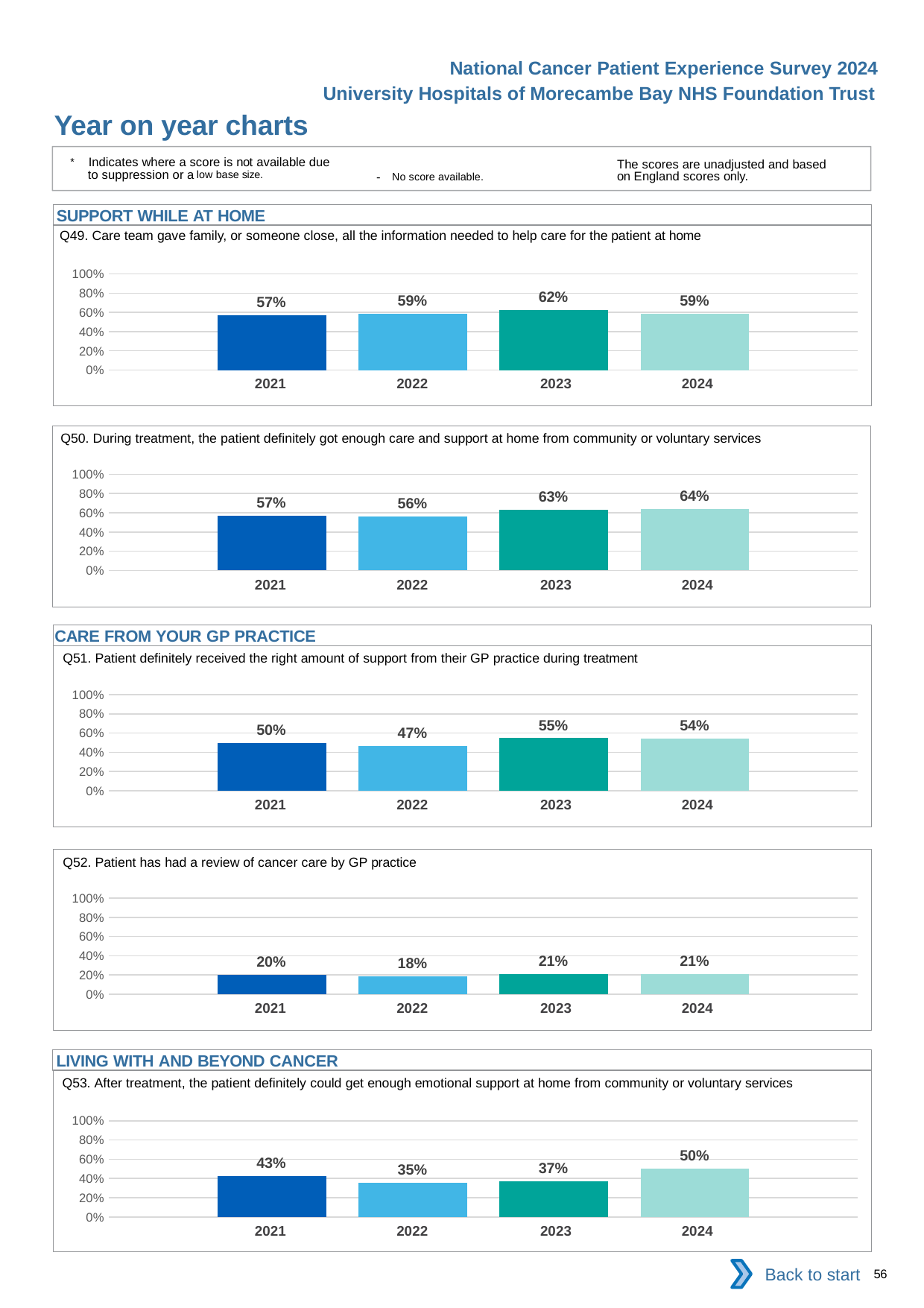

National Cancer Patient Experience Survey 2024
University Hospitals of Morecambe Bay NHS Foundation Trust
Year on year charts

*  Indicates where a score is not available due to suppression or a low base size.
The scores are unadjusted and based on England scores only.
- No score available.
SUPPORT WHILE AT HOME
Q49. Care team gave family, or someone close, all the information needed to help care for the patient at home

### Chart

| Category | 2021 | 2022 | 2023 | 2024 |
|---|---|---|---|---|
| Category 1 | 0.5709091 | 0.5884146 | 0.6221498 | 0.5873418 |
| 2021 | 2022 | 2023 | 2024 |
| --- | --- | --- | --- |
Q50. During treatment, the patient definitely got enough care and support at home from community or voluntary services

### Chart

| Category | 2021 | 2022 | 2023 | 2024 |
|---|---|---|---|---|
| Category 1 | 0.5657895 | 0.5621891 | 0.6285714 | 0.6396396 |
| 2021 | 2022 | 2023 | 2024 |
| --- | --- | --- | --- |
CARE FROM YOUR GP PRACTICE
Q51. Patient definitely received the right amount of support from their GP practice during treatment

### Chart

| Category | 2021 | 2022 | 2023 | 2024 |
|---|---|---|---|---|
| Category 1 | 0.4978903 | 0.4668874 | 0.5461255 | 0.5439093 |
| 2021 | 2022 | 2023 | 2024 |
| --- | --- | --- | --- |
Q52. Patient has had a review of cancer care by GP practice

### Chart

| Category | 2021 | 2022 | 2023 | 2024 |
|---|---|---|---|---|
| Category 1 | 0.2047059 | 0.183432 | 0.2080679 | 0.213198 |
| 2021 | 2022 | 2023 | 2024 |
| --- | --- | --- | --- |
LIVING WITH AND BEYOND CANCER
Q53. After treatment, the patient definitely could get enough emotional support at home from community or voluntary services

### Chart

| Category | 2021 | 2022 | 2023 | 2024 |
|---|---|---|---|---|
| Category 1 | 0.4252874 | 0.3513514 | 0.3723404 | 0.5 |
| 2021 | 2022 | 2023 | 2024 |
| --- | --- | --- | --- |
Back to start

56